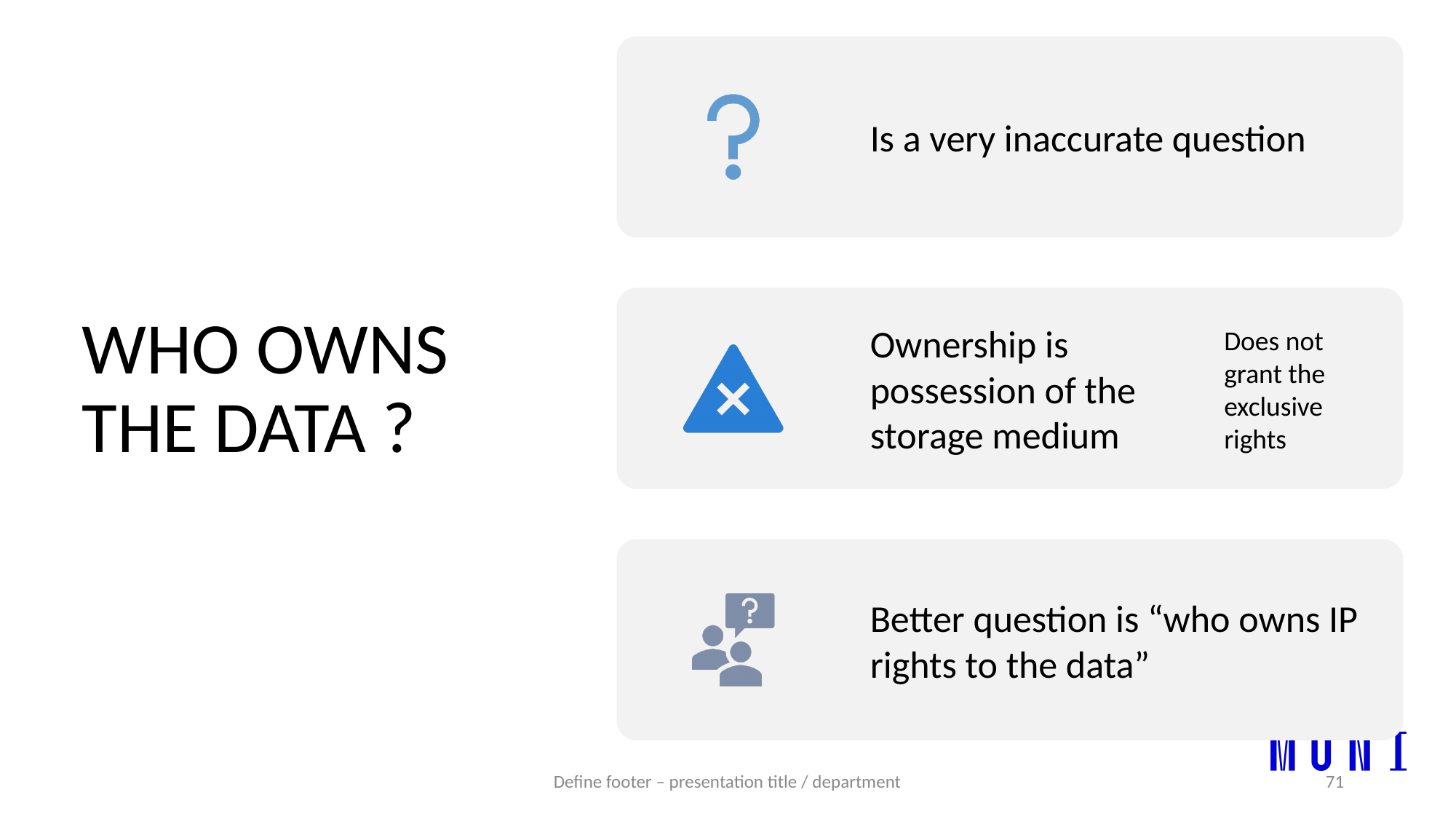

Is a very inaccurate question
Ownership is possession of the storage medium
Does not grant the exclusive rights
Better question is “who owns IP rights to the data”
# WHO OWNS THE DATA ?
Define footer – presentation title / department
71